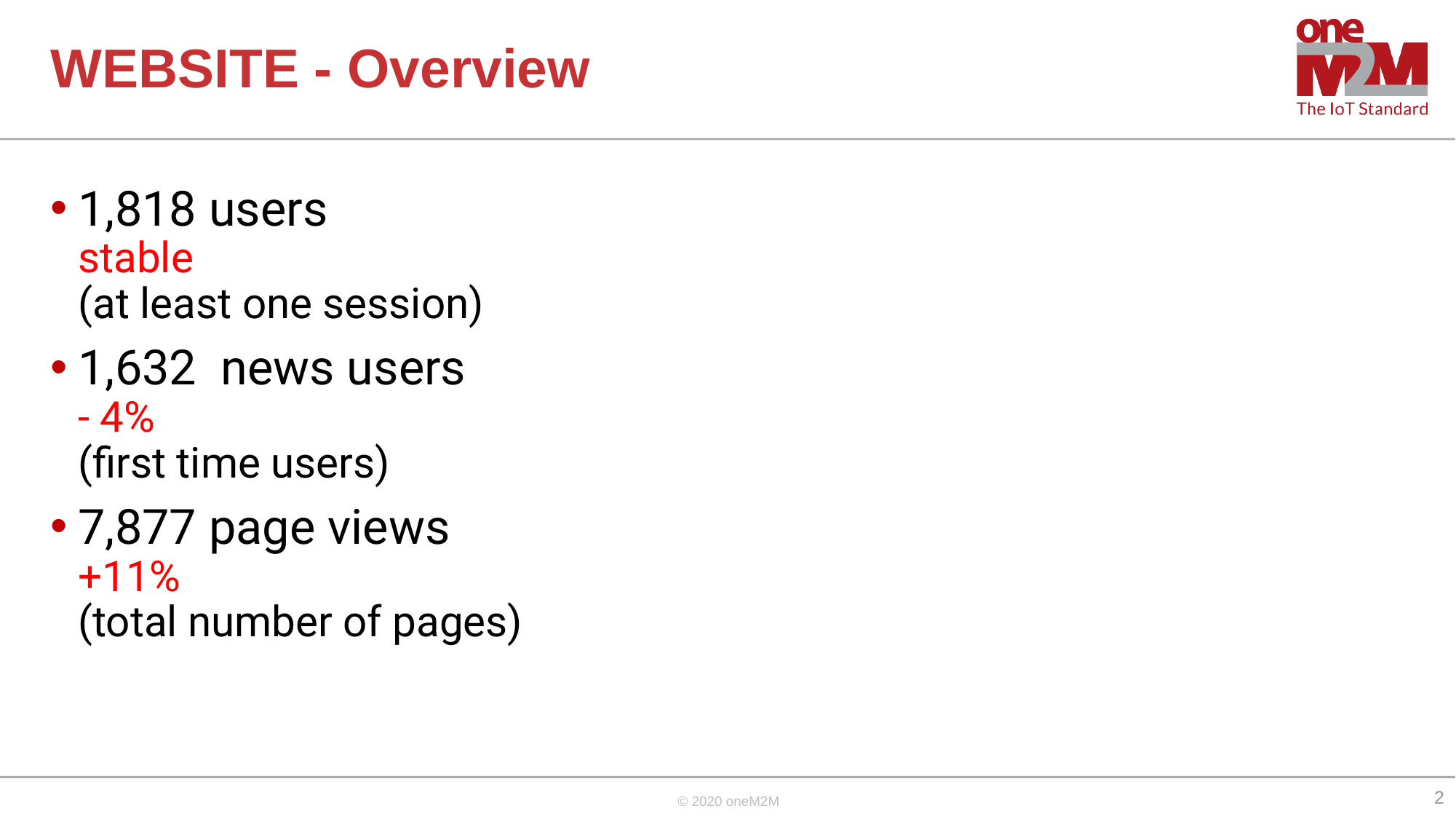

# WEBSITE - Overview
1,818 users
stable
(at least one session)
1,632  news users
- 4%
(first time users)
7,877 page views
+11%
(total number of pages)

2